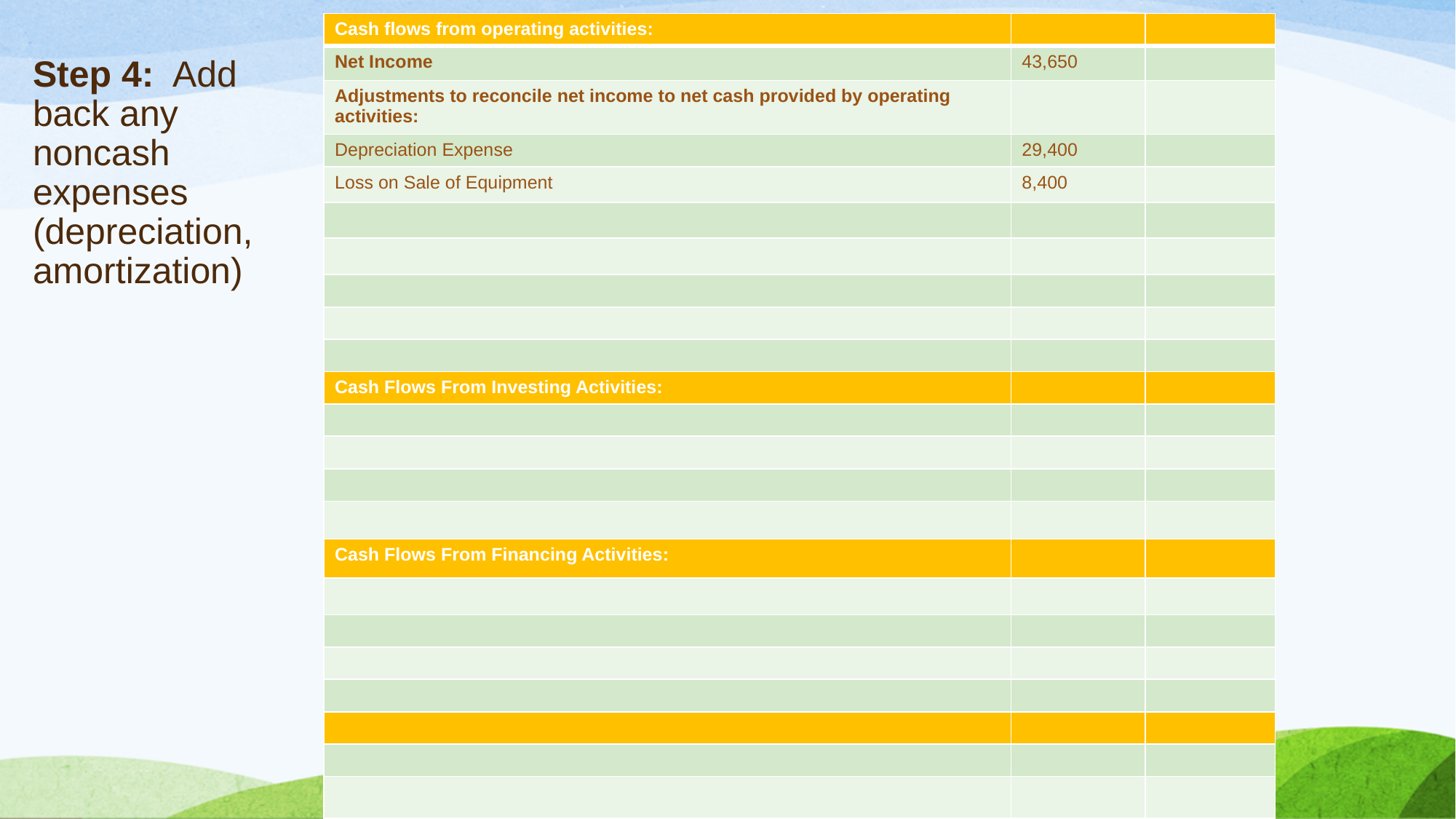

| Cash flows from operating activities: |  |  |
| --- | --- | --- |
| Net Income | 43,650 |  |
| Adjustments to reconcile net income to net cash provided by operating activities: |  |  |
| Depreciation Expense | 29,400 |  |
| Loss on Sale of Equipment | 8,400 |  |
|  |  |  |
|  |  |  |
|  |  |  |
|  |  |  |
|  |  |  |
| Cash Flows From Investing Activities: |  |  |
|  |  |  |
|  |  |  |
|  |  |  |
|  |  |  |
| Cash Flows From Financing Activities: |  |  |
|  |  |  |
|  |  |  |
|  |  |  |
|  |  |  |
|  |  |  |
|  |  |  |
|  |  |  |
# Step 4:  Add back any noncash expenses (depreciation, amortization)